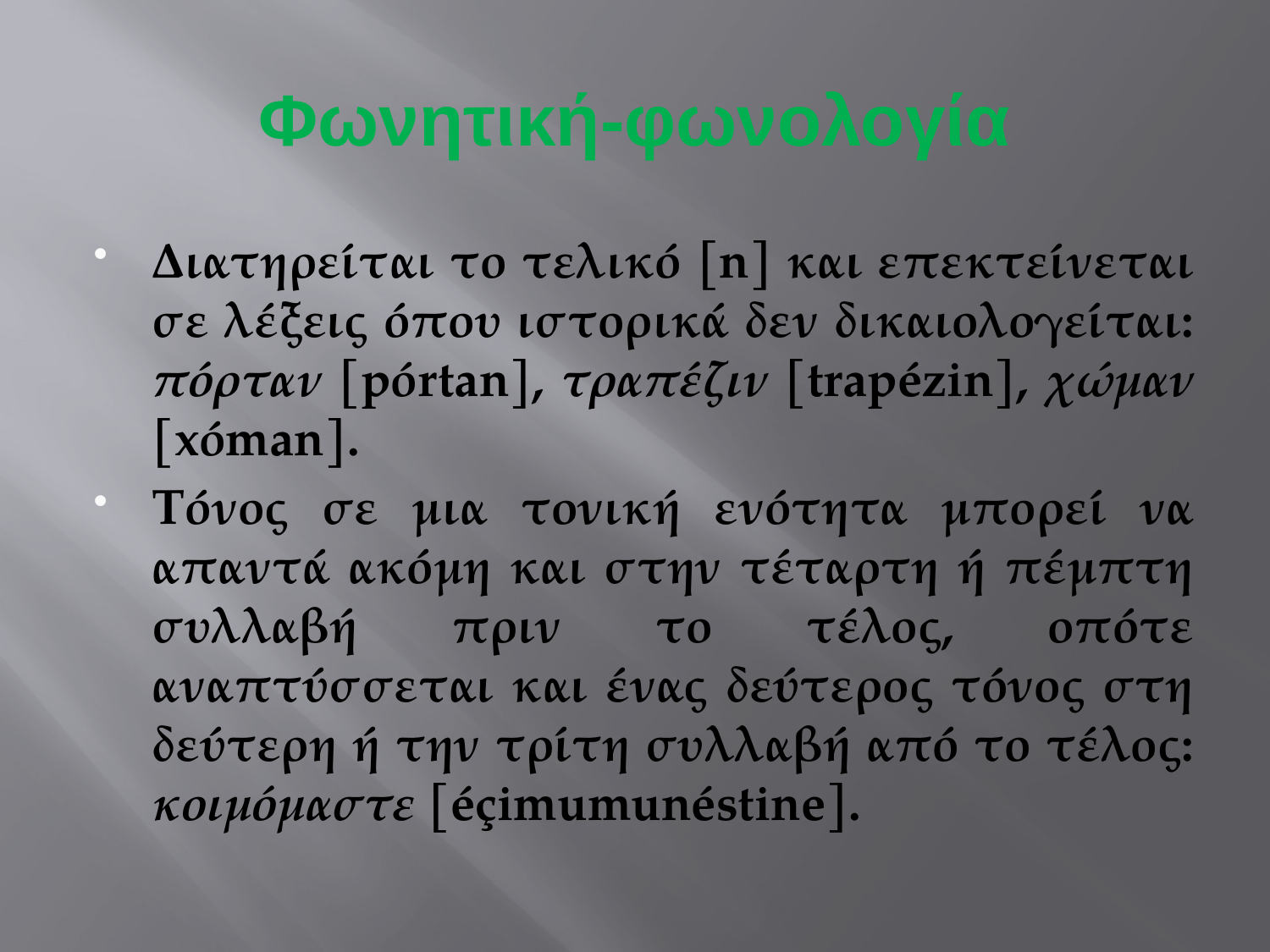

# Φωνητική-φωνολογία
Διατηρείται το τελικό [n] και επεκτείνεται σε λέξεις όπου ιστορικά δεν δικαιολογείται: πόρταν [pόrtan], τραπέζιν [trapézin], χώμαν [xόman].
Τόνος σε μια τονική ενότητα μπορεί να απαντά ακόμη και στην τέταρτη ή πέμπτη συλλαβή πριν το τέλος, οπότε αναπτύσσεται και ένας δεύτερος τόνος στη δεύτερη ή την τρίτη συλλαβή από το τέλος: κοιμόμαστε [éçimumunéstine].